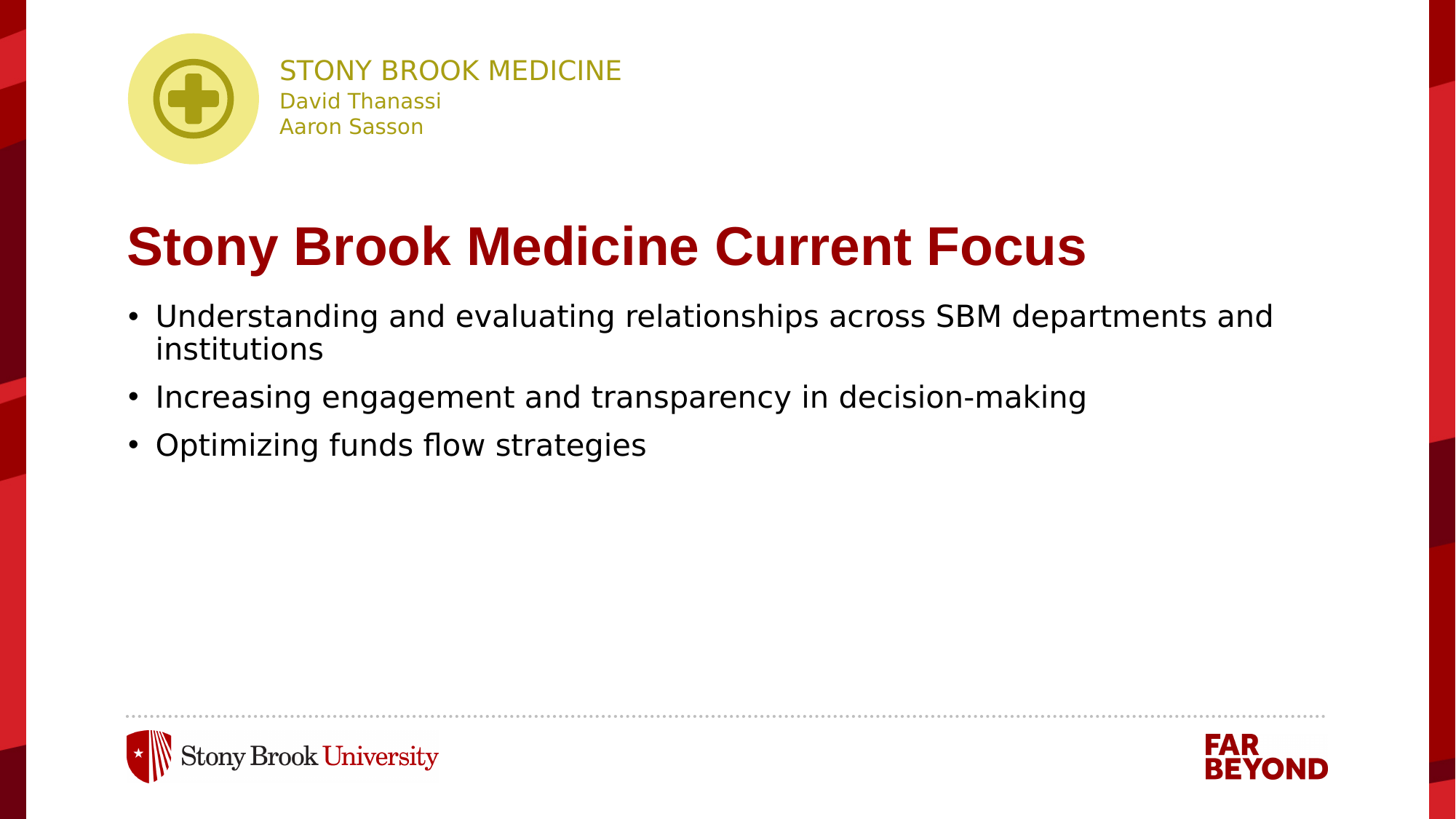

STONY BROOK MEDICINE
David Thanassi
Aaron Sasson
# Stony Brook Medicine Current Focus
Understanding and evaluating relationships across SBM departments and institutions
Increasing engagement and transparency in decision-making
Optimizing funds flow strategies